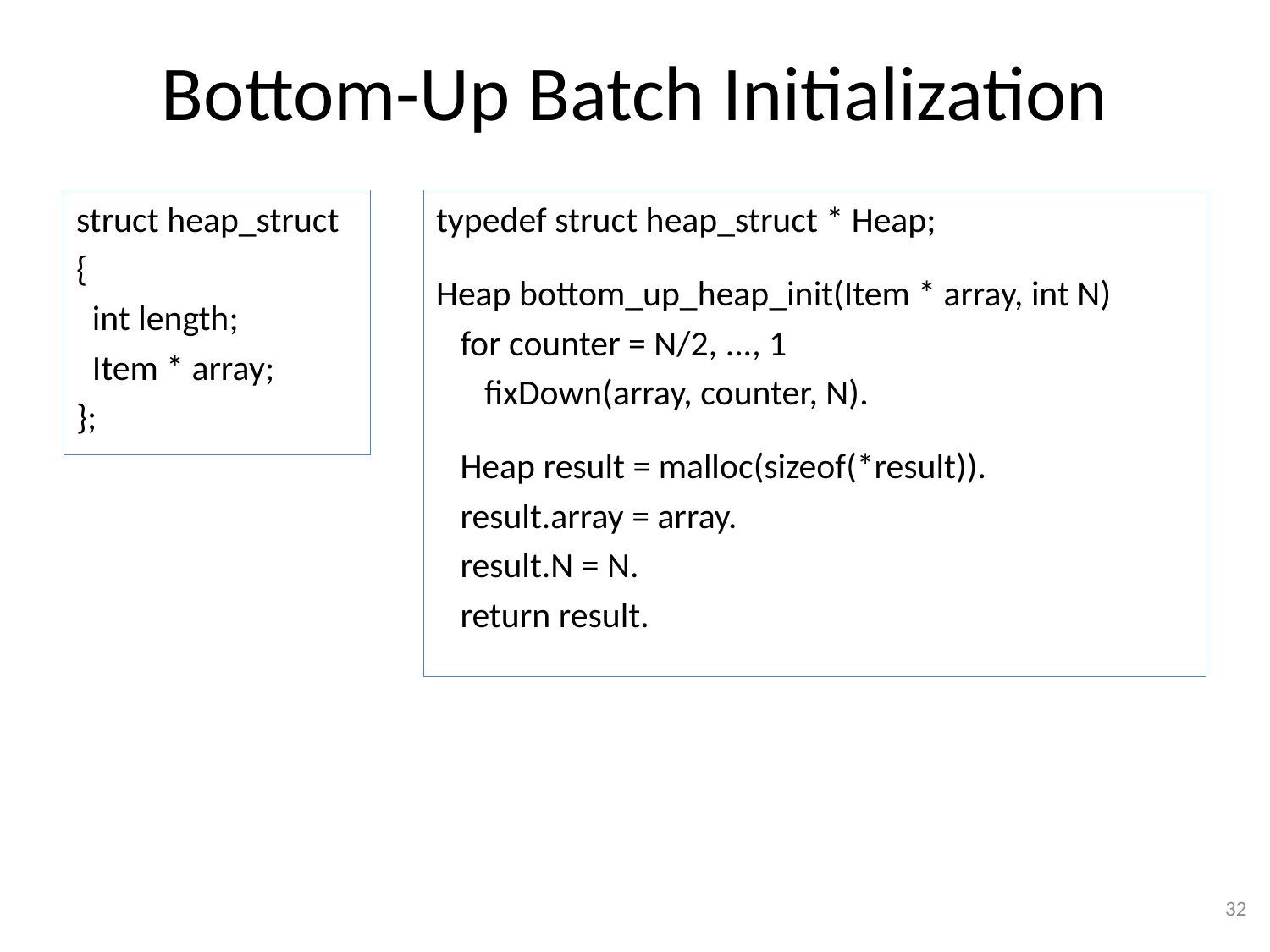

# Bottom-Up Batch Initialization
struct heap_struct
{
  int length;
  Item * array;
};

typedef struct heap_struct * Heap;

Heap bottom_up_heap_init(Item * array, int N)
   for counter = N/2, ..., 1
      fixDown(array, counter, N).

   Heap result = malloc(sizeof(*result)).
   result.array = array.
   result.N = N.
   return result.
32